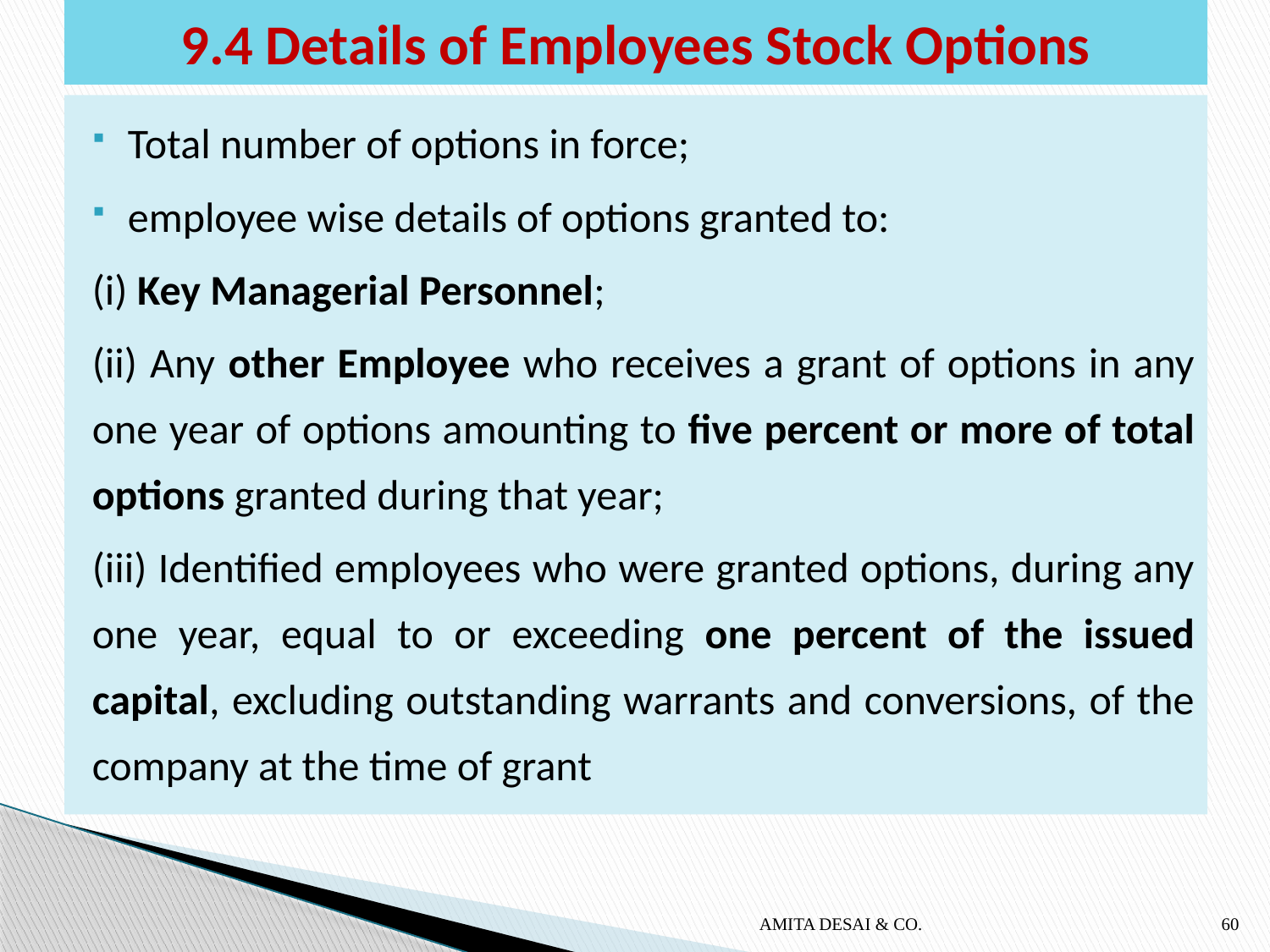

# 9.4 Details of Employees Stock Options
Total number of options in force;
employee wise details of options granted to:
(i) Key Managerial Personnel;
(ii) Any other Employee who receives a grant of options in any one year of options amounting to five percent or more of total options granted during that year;
(iii) Identified employees who were granted options, during any one year, equal to or exceeding one percent of the issued capital, excluding outstanding warrants and conversions, of the company at the time of grant

AMITA DESAI & CO.
60